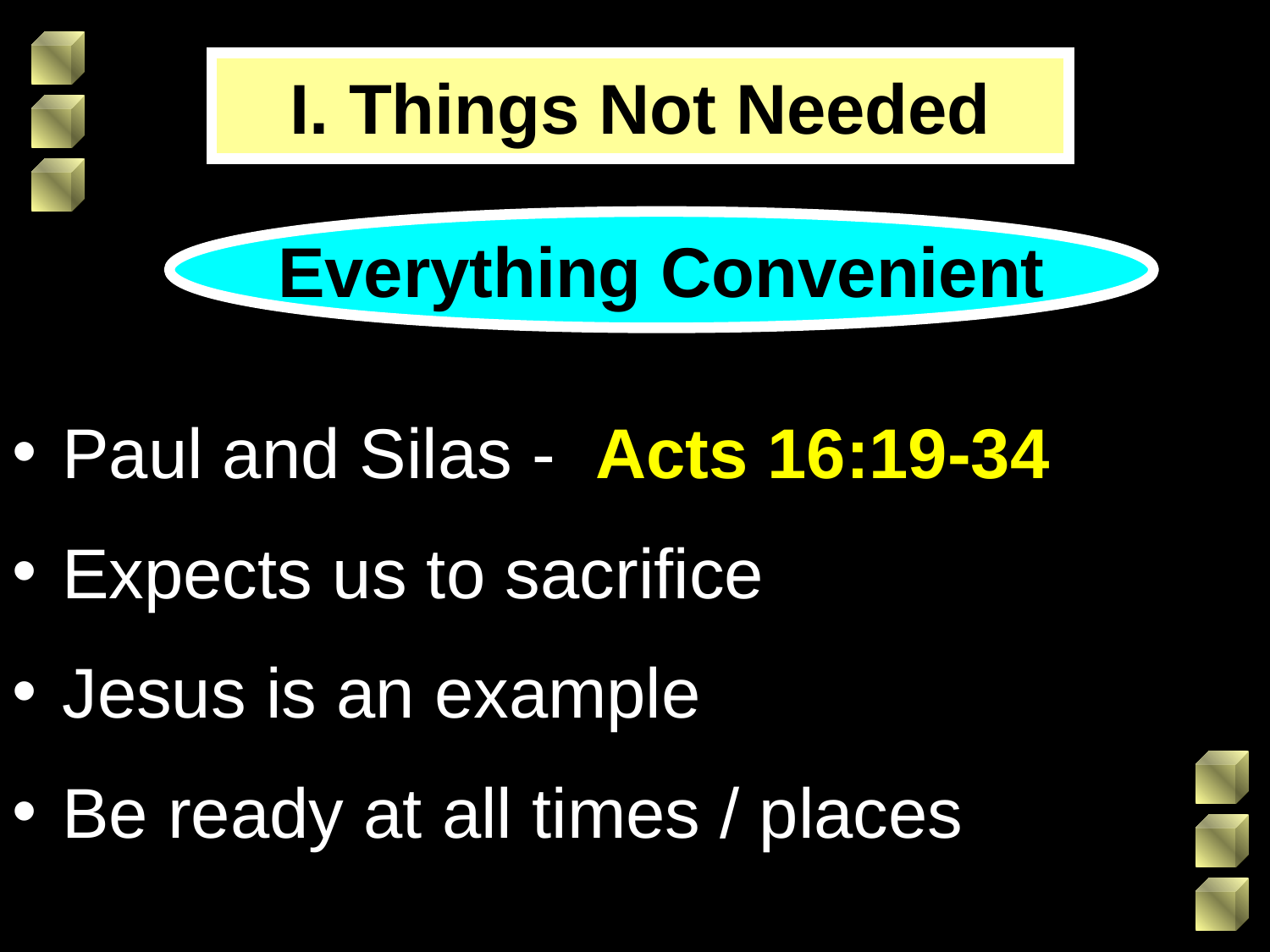

I. Things Not Needed
Everything Convenient
 Paul and Silas -  Acts 16:19-34
 Expects us to sacrifice
 Jesus is an example
 Be ready at all times / places